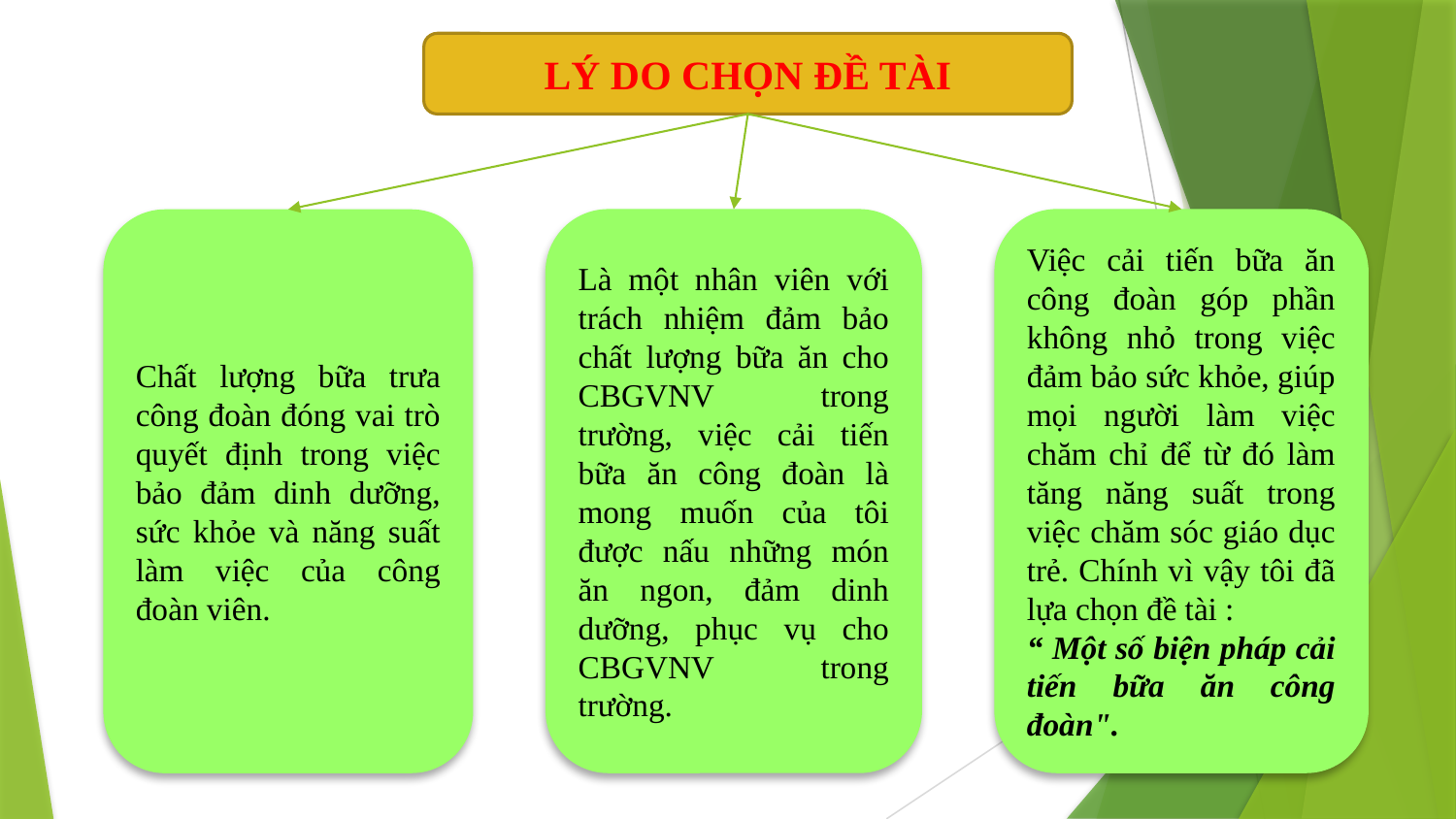

LÝ DO CHỌN ĐỀ TÀI
Là một nhân viên với trách nhiệm đảm bảo chất lượng bữa ăn cho CBGVNV trong trường, việc cải tiến bữa ăn công đoàn là mong muốn của tôi được nấu những món ăn ngon, đảm dinh dưỡng, phục vụ cho CBGVNV trong trường.
Việc cải tiến bữa ăn công đoàn góp phần không nhỏ trong việc đảm bảo sức khỏe, giúp mọi người làm việc chăm chỉ để từ đó làm tăng năng suất trong việc chăm sóc giáo dục trẻ. Chính vì vậy tôi đã lựa chọn đề tài :
“ Một số biện pháp cải tiến bữa ăn công đoàn".
Chất lượng bữa trưa công đoàn đóng vai trò quyết định trong việc bảo đảm dinh dưỡng, sức khỏe và năng suất làm việc của công đoàn viên.